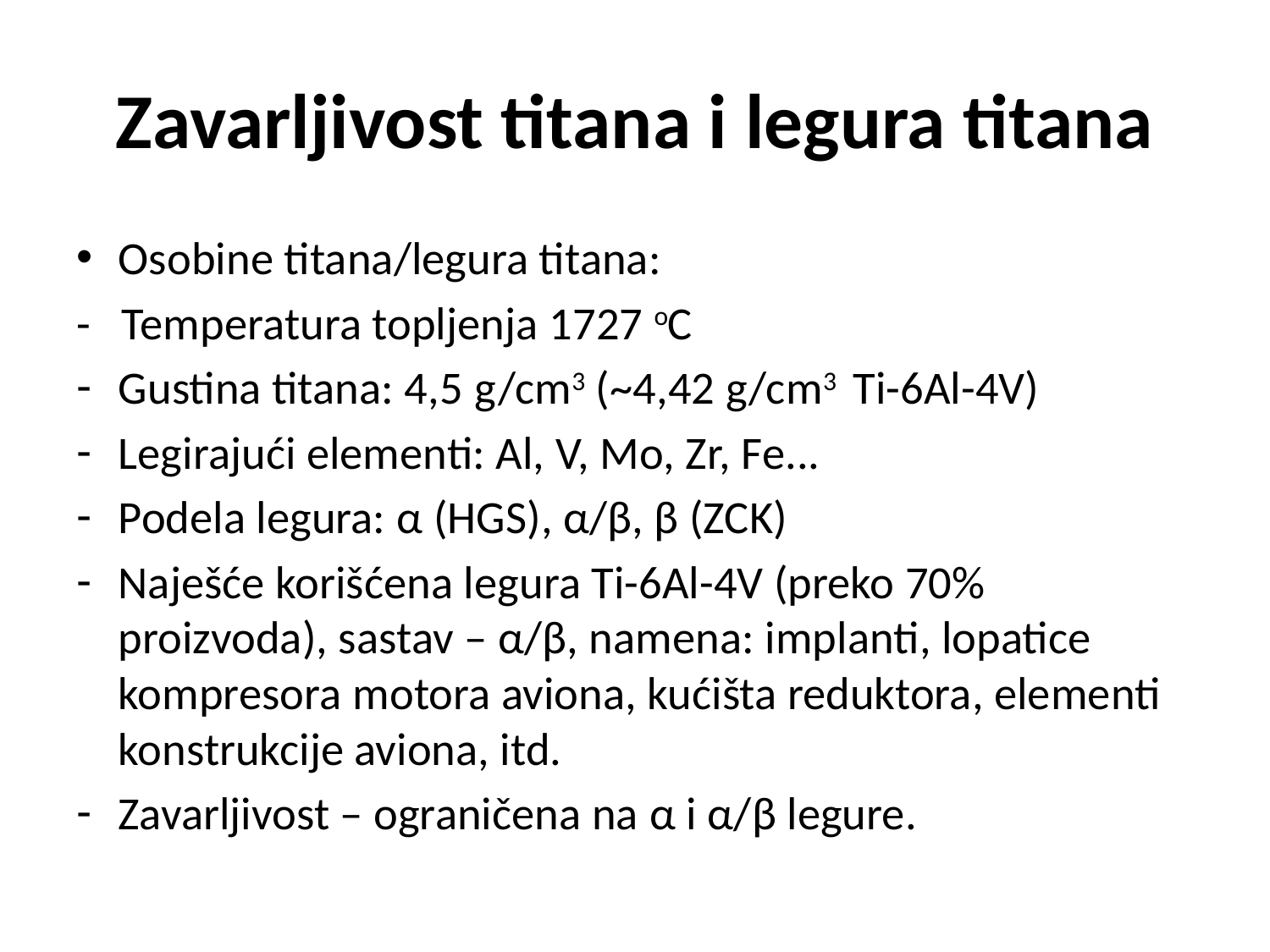

# Zavarljivost titana i legura titana
Osobine titana/legura titana:
-   Temperatura topljenja 1727 oC
Gustina titana: 4,5 g/cm3 (~4,42 g/cm3  Ti-6Al-4V)
Legirajući elementi: Al, V, Mo, Zr, Fe...
Podela legura: α (HGS), α/β, β (ZCK)
Naješće korišćena legura Ti-6Al-4V (preko 70% proizvoda), sastav – α/β, namena: implanti, lopatice kompresora motora aviona, kućišta reduktora, elementi konstrukcije aviona, itd.
Zavarljivost – ograničena na α i α/β legure.